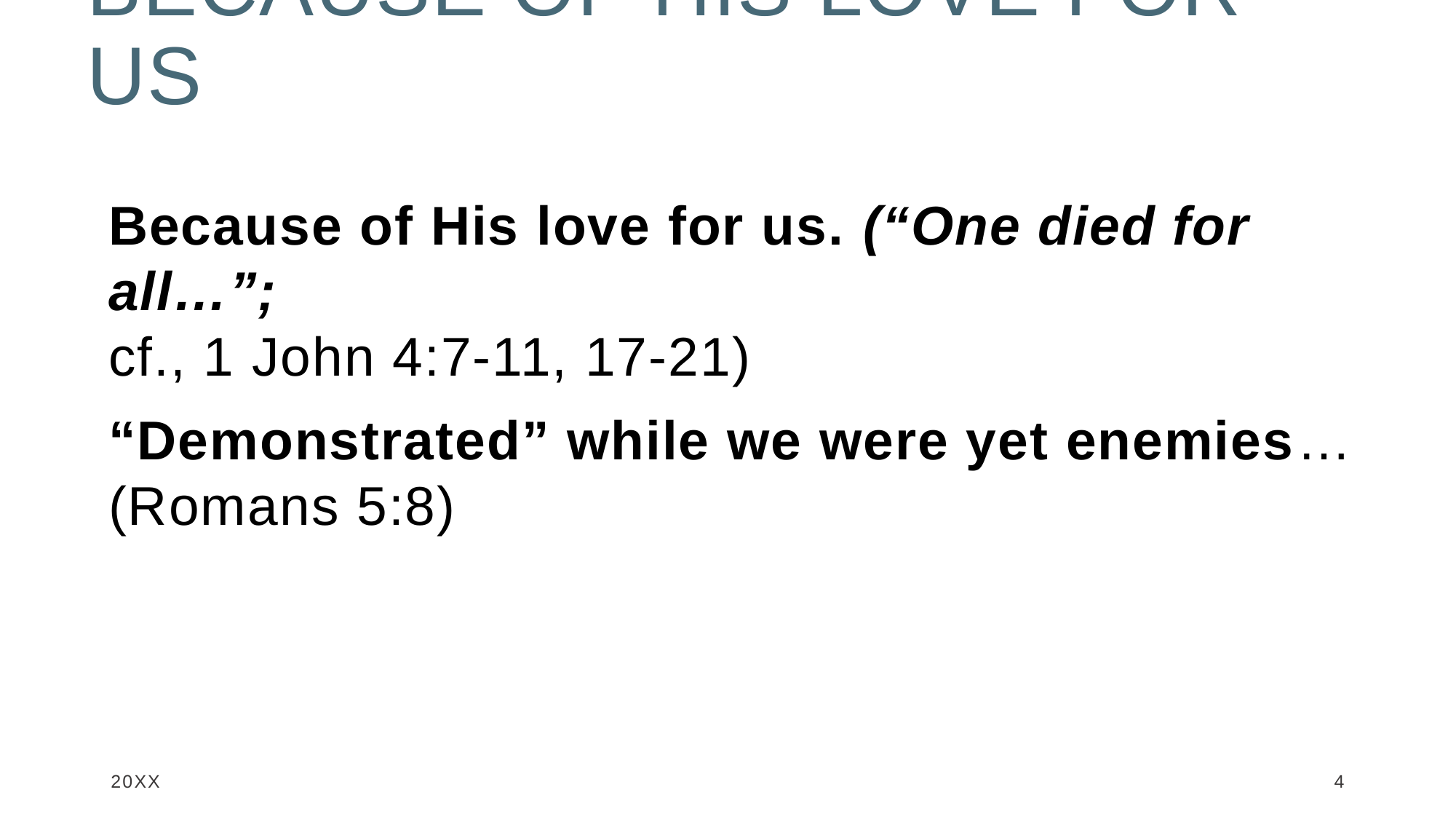

# Because of His Love for us
Because of His love for us. (“One died for all…”;
cf., 1 John 4:7-11, 17-21)
“Demonstrated” while we were yet enemies… (Romans 5:8)
20XX
4